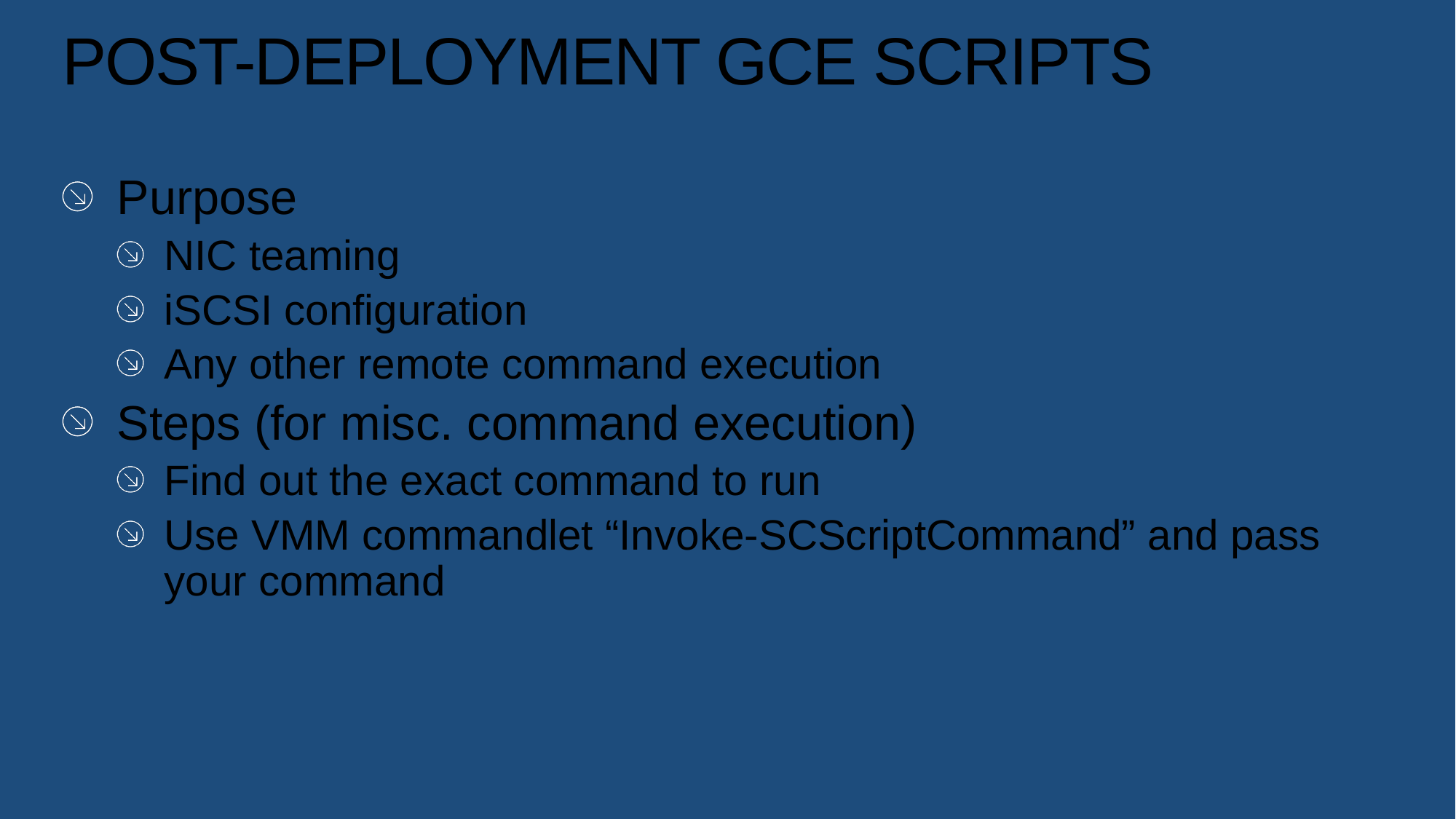

# POST-DEPLOYMENT GCE SCRIPTS
Purpose
NIC teaming
iSCSI configuration
Any other remote command execution
Steps (for misc. command execution)
Find out the exact command to run
Use VMM commandlet “Invoke-SCScriptCommand” and pass your command